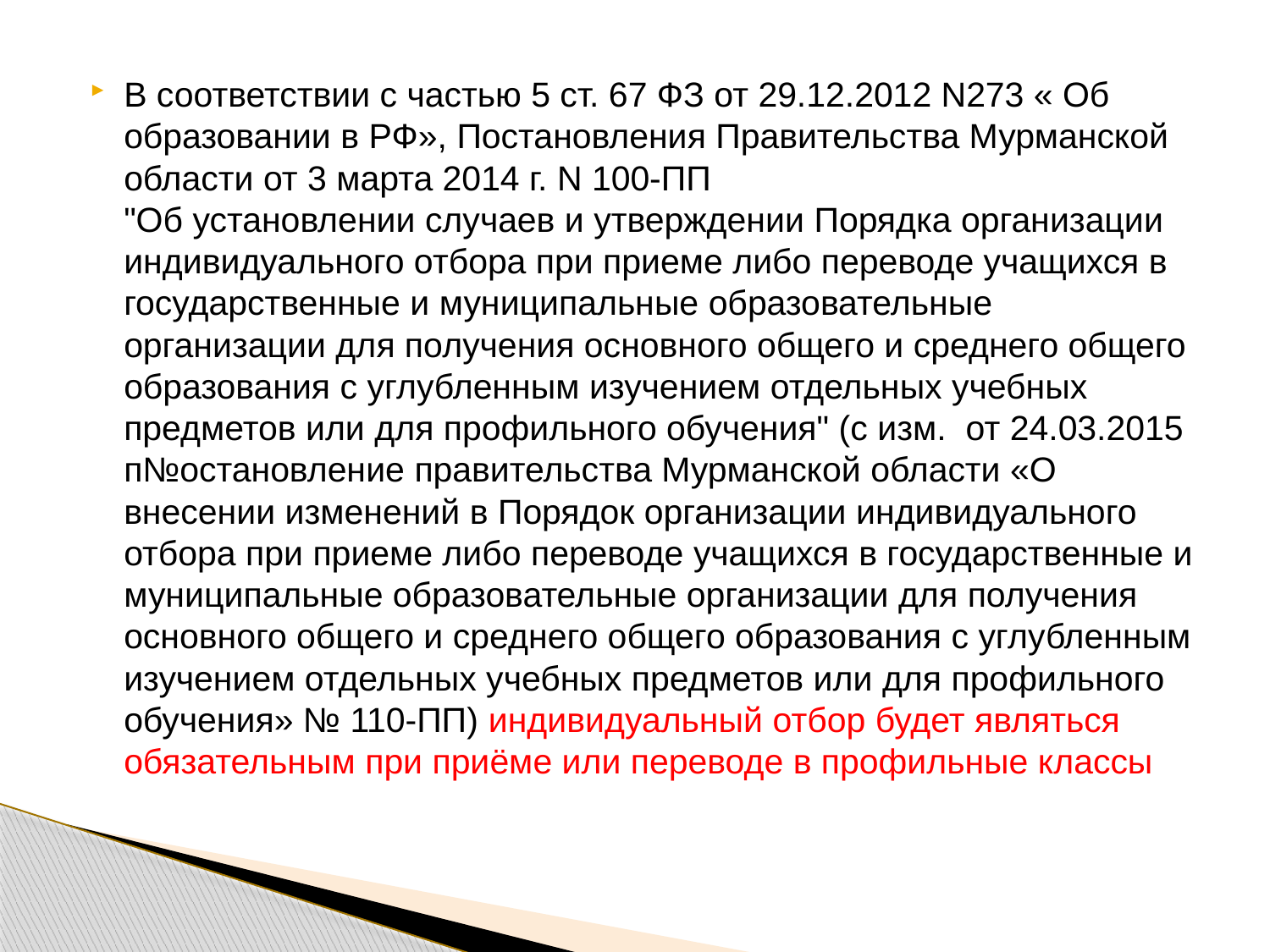

В соответствии с частью 5 ст. 67 ФЗ от 29.12.2012 N273 « Об образовании в РФ», Постановления Правительства Мурманской области от 3 марта 2014 г. N 100-ПП
"Об установлении случаев и утверждении Порядка организации индивидуального отбора при приеме либо переводе учащихся в государственные и муниципальные образовательные организации для получения основного общего и среднего общего образования с углубленным изучением отдельных учебных предметов или для профильного обучения" (с изм.  от 24.03.2015 п№остановление правительства Мурманской области «О внесении изменений в Порядок организации индивидуального отбора при приеме либо переводе учащихся в государственные и муниципальные образовательные организации для получения основного общего и среднего общего образования с углубленным изучением отдельных учебных предметов или для профильного обучения» № 110-ПП) индивидуальный отбор будет являться обязательным при приёме или переводе в профильные классы